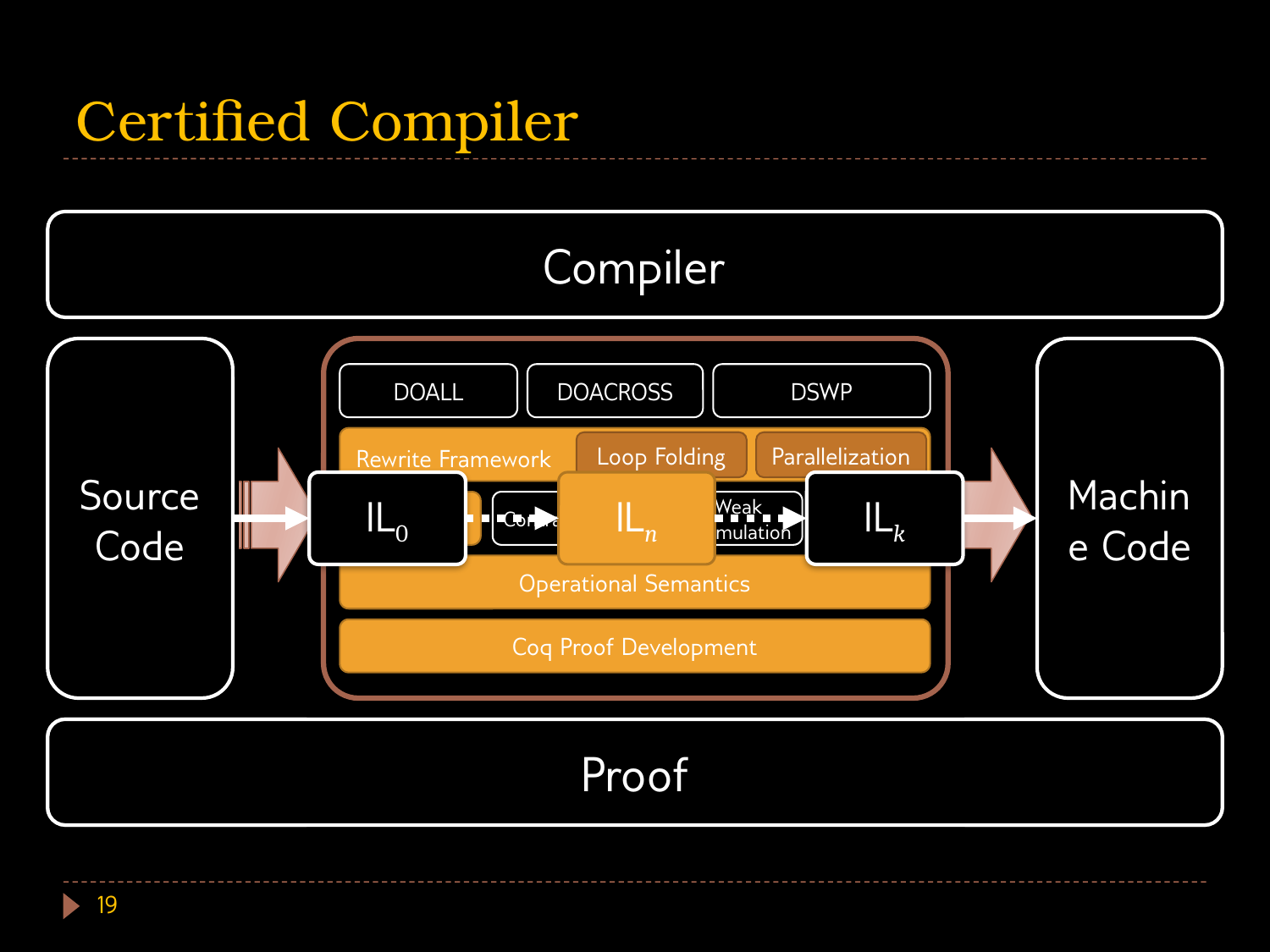

# Certified Compiler
Compiler
Source Code

DOALL
DOACROSS
DSWP

Loop Folding
Parallelization
Rewrite Framework
Eventual Simulation
Contrasimulation
Weak Bisimulation
Separation Logic
Operational Semantics
Coq Proof Development
Machine Code

IL0
ILn
ILk
Proof
Proof
Proof
19